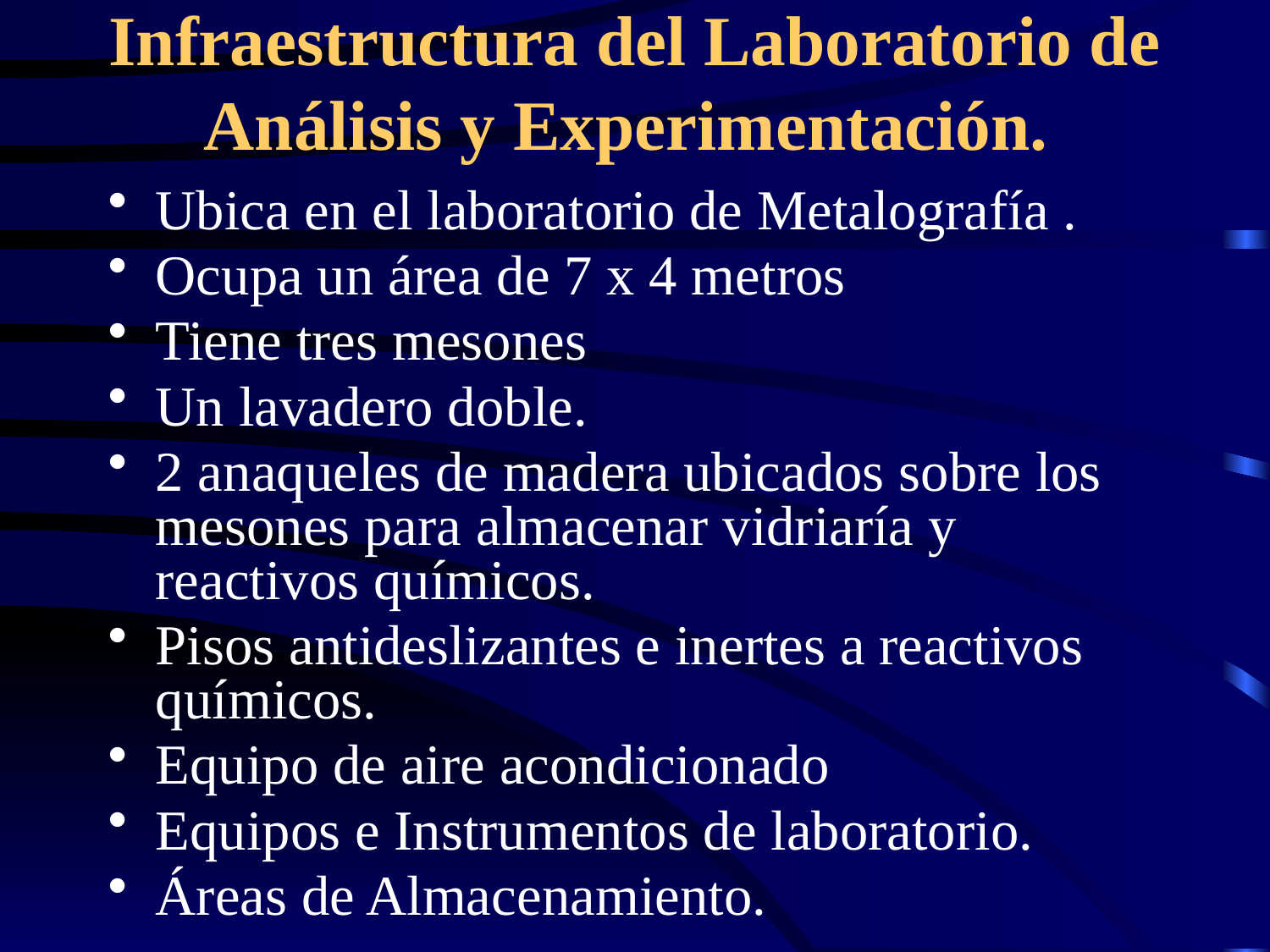

# Infraestructura del Laboratorio de Análisis y Experimentación.
Ubica en el laboratorio de Metalografía .
Ocupa un área de 7 x 4 metros
Tiene tres mesones
Un lavadero doble.
2 anaqueles de madera ubicados sobre los mesones para almacenar vidriaría y reactivos químicos.
Pisos antideslizantes e inertes a reactivos químicos.
Equipo de aire acondicionado
Equipos e Instrumentos de laboratorio.
Áreas de Almacenamiento.